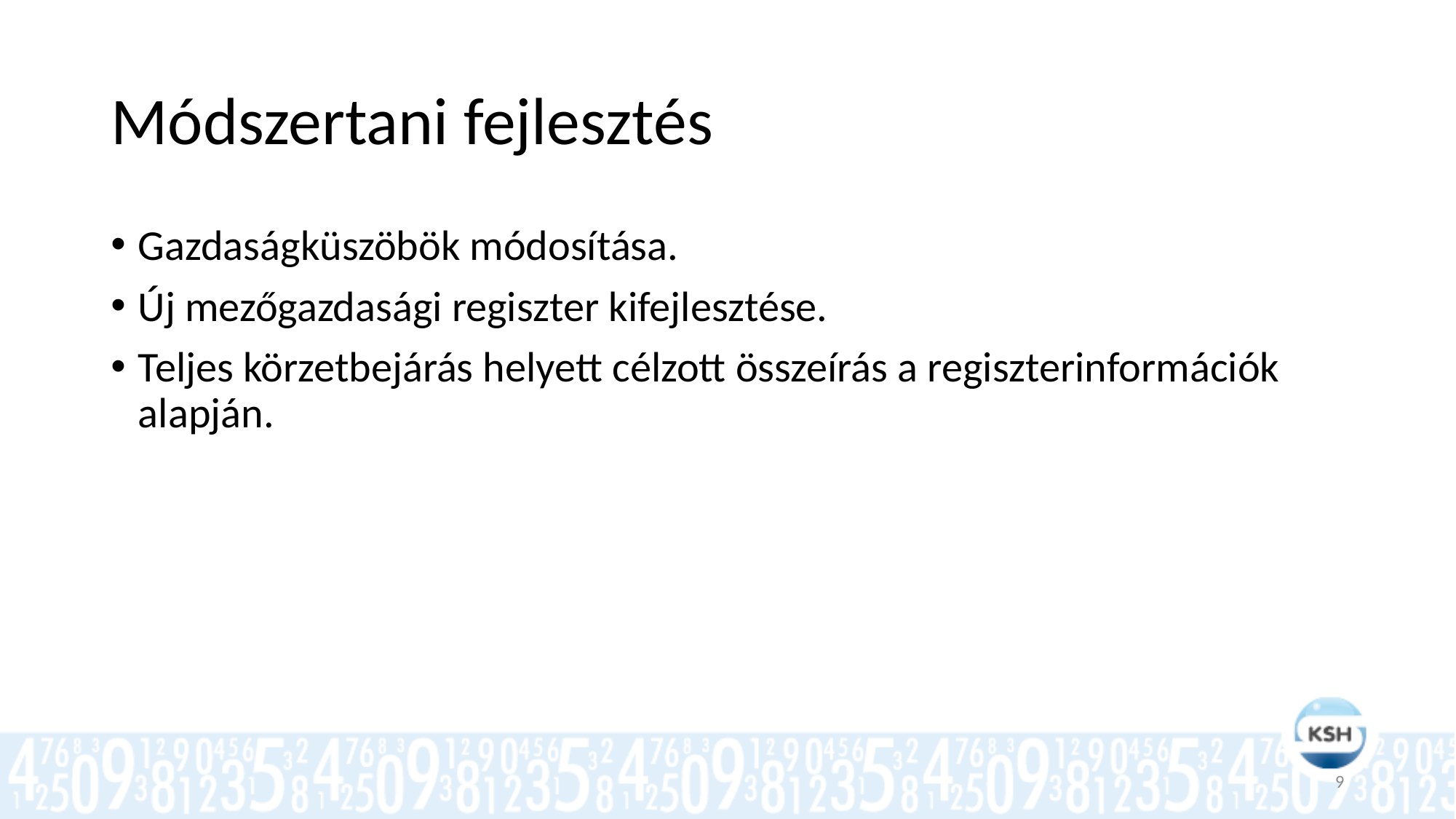

# Módszertani fejlesztés
Gazdaságküszöbök módosítása.
Új mezőgazdasági regiszter kifejlesztése.
Teljes körzetbejárás helyett célzott összeírás a regiszterinformációk alapján.
9